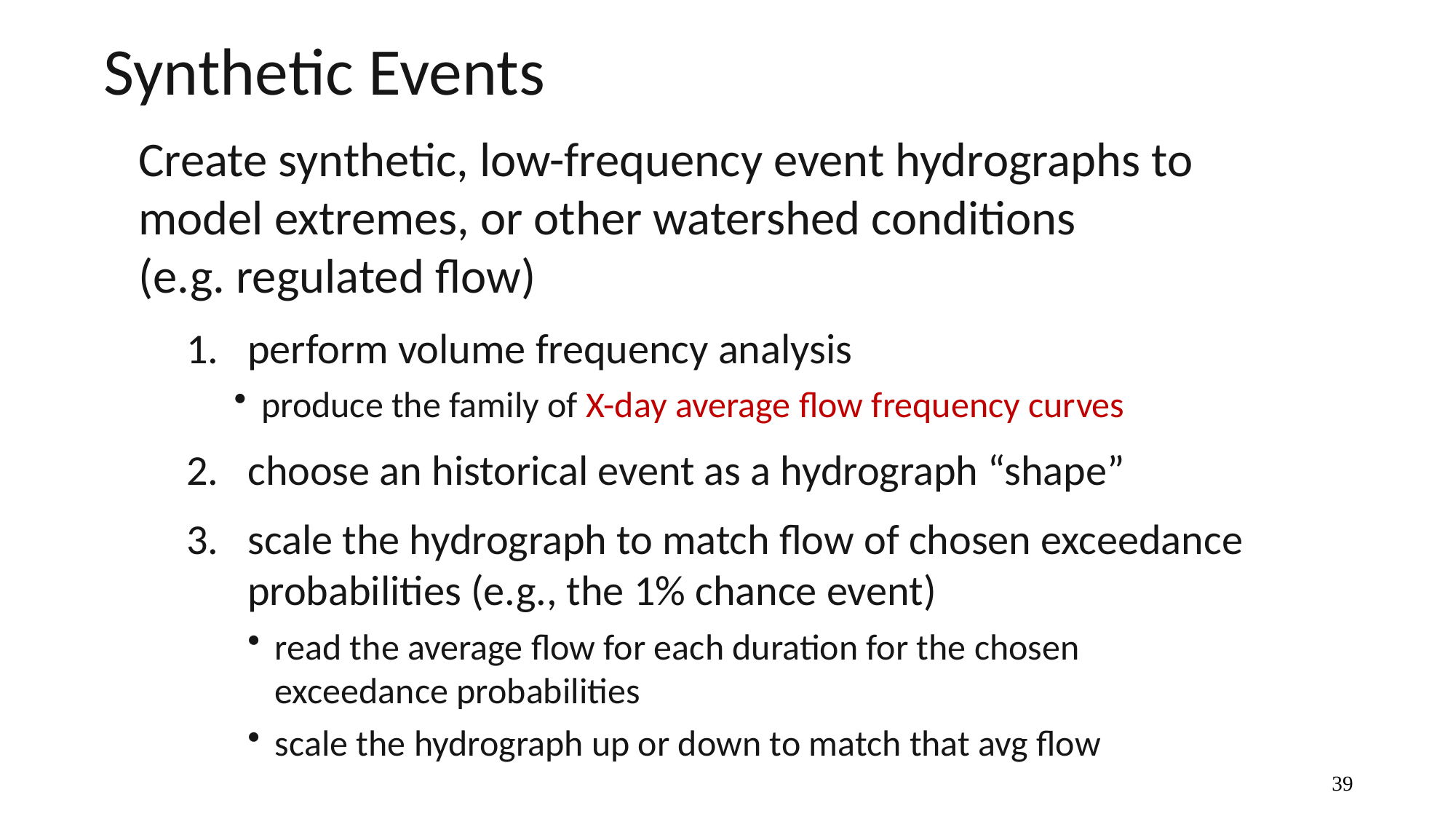

# Synthetic Events
Create synthetic, low-frequency event hydrographs to model extremes, or other watershed conditions              (e.g. regulated flow)
perform volume frequency analysis
produce the family of X-day average flow frequency curves
choose an historical event as a hydrograph “shape”
scale the hydrograph to match flow of chosen exceedance probabilities (e.g., the 1% chance event)
read the average flow for each duration for the chosen         exceedance probabilities
scale the hydrograph up or down to match that avg flow

39
39